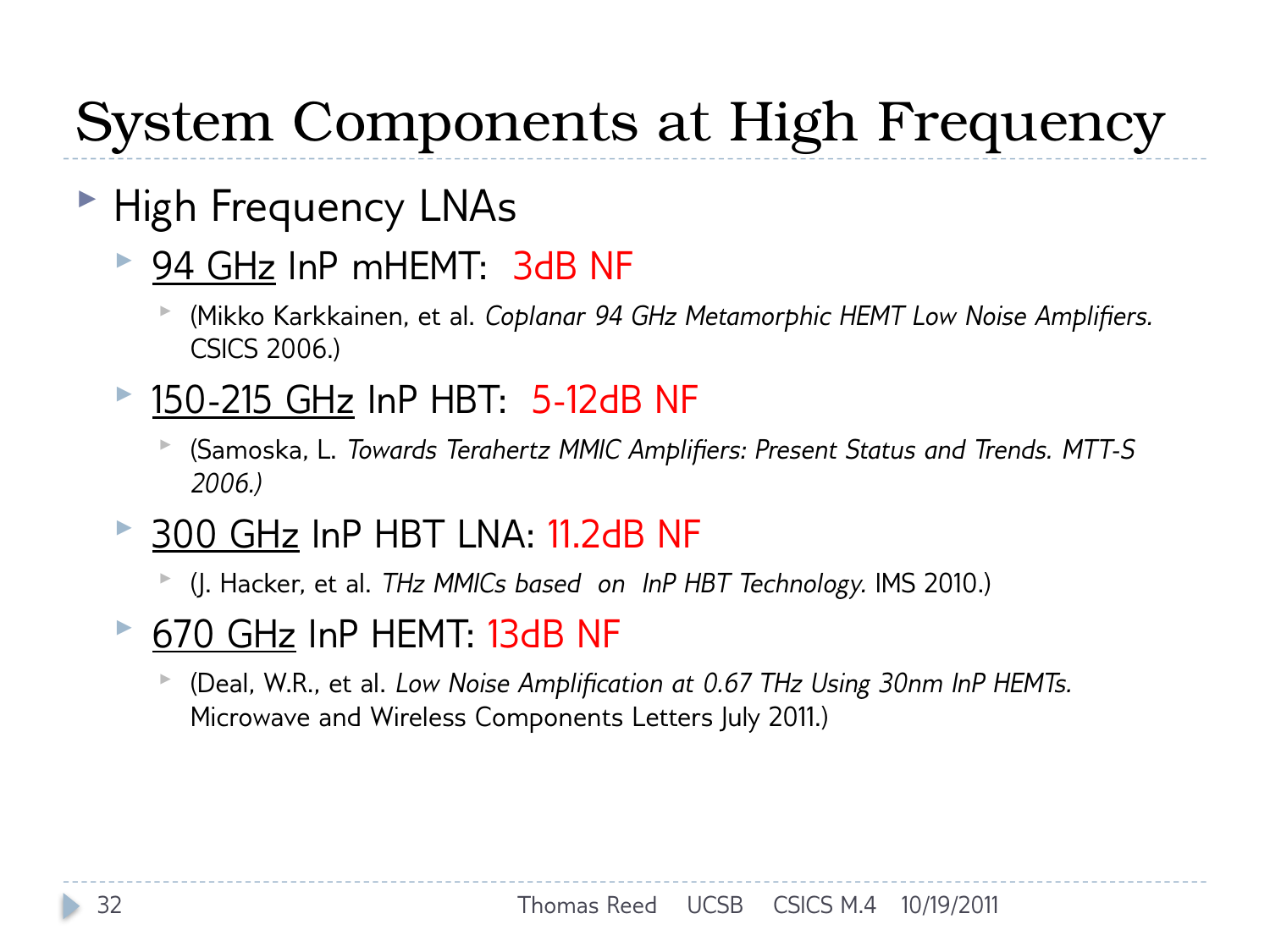

# System Components at High Frequency
High Frequency LNAs
94 GHz InP mHEMT:  3dB NF
(Mikko Karkkainen, et al. Coplanar 94 GHz Metamorphic HEMT Low Noise Amplifiers. CSICS 2006.)
150-215 GHz InP HBT:  5-12dB NF
(Samoska, L. Towards Terahertz MMIC Amplifiers: Present Status and Trends. MTT-S 2006.)
300 GHz InP HBT LNA: 11.2dB NF
(J. Hacker, et al. THz MMICs based  on  InP HBT Technology. IMS 2010.)
670 GHz InP HEMT: 13dB NF
(Deal, W.R., et al. Low Noise Amplification at 0.67 THz Using 30nm InP HEMTs. Microwave and Wireless Components Letters July 2011.)
32
Thomas Reed    UCSB    CSICS M.4
10/19/2011